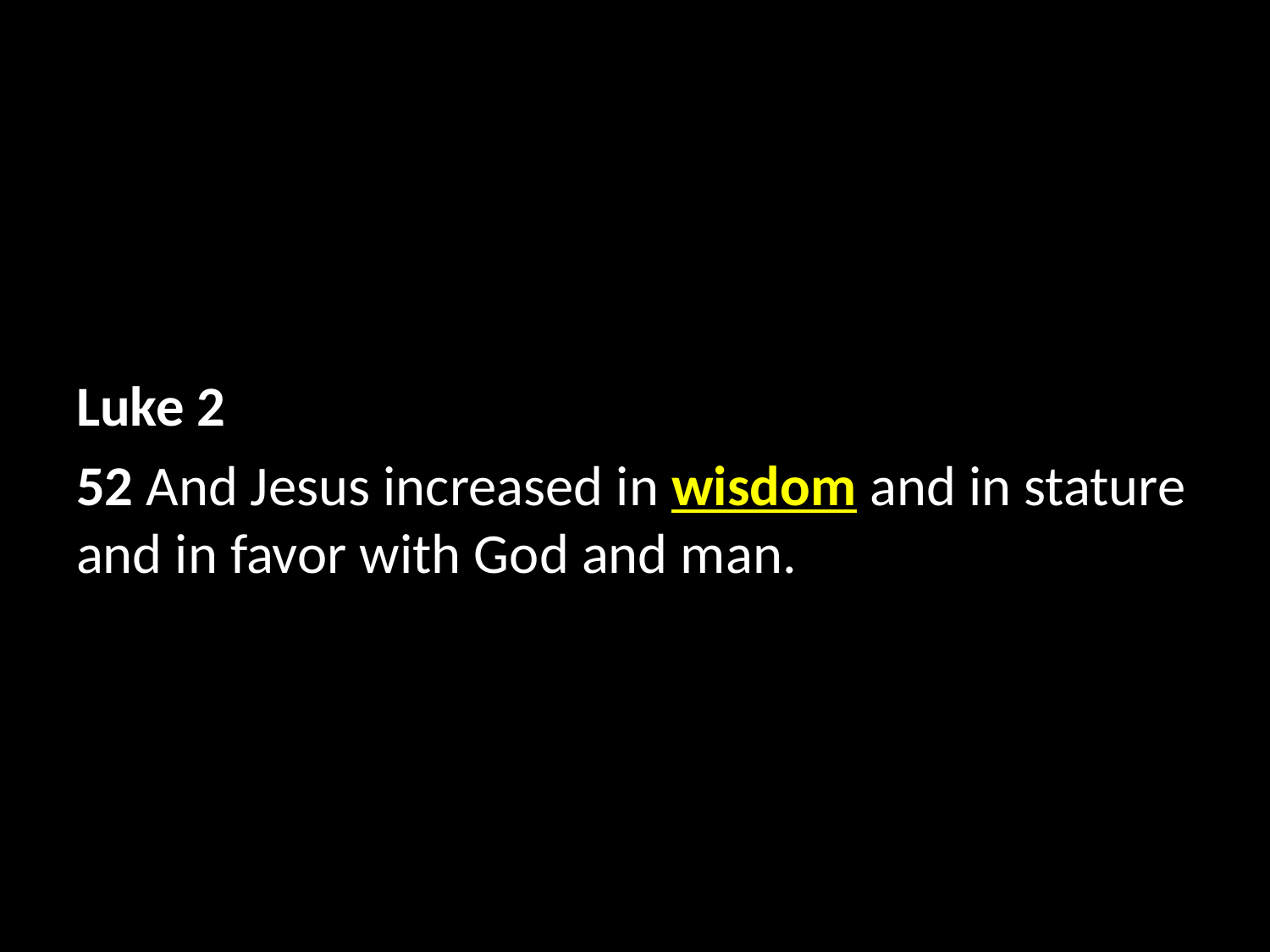

Luke 2
52 And Jesus increased in wisdom and in stature and in favor with God and man.